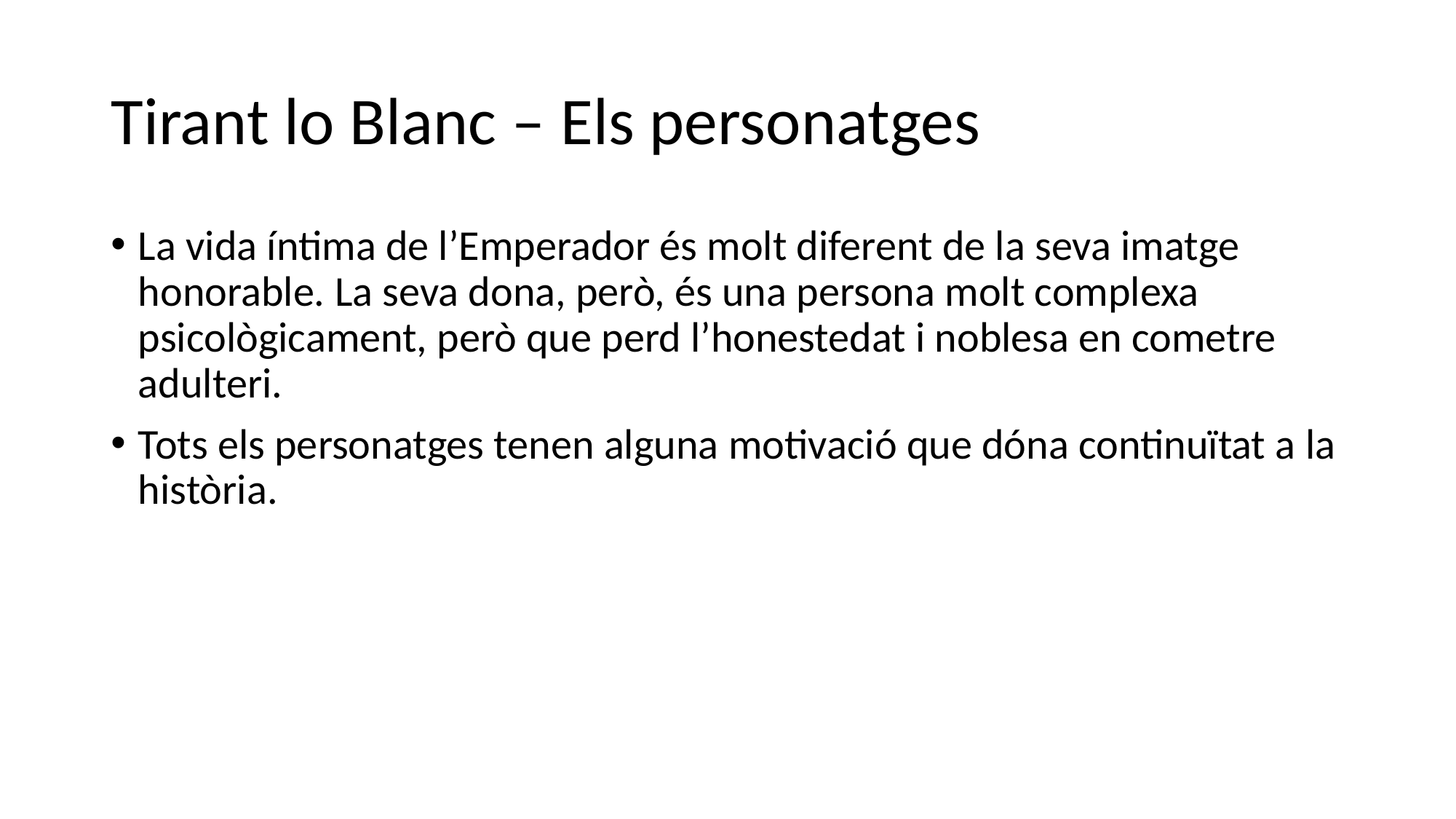

# Tirant lo Blanc – Els personatges
La vida íntima de l’Emperador és molt diferent de la seva imatge honorable. La seva dona, però, és una persona molt complexa psicològicament, però que perd l’honestedat i noblesa en cometre adulteri.
Tots els personatges tenen alguna motivació que dóna continuïtat a la història.